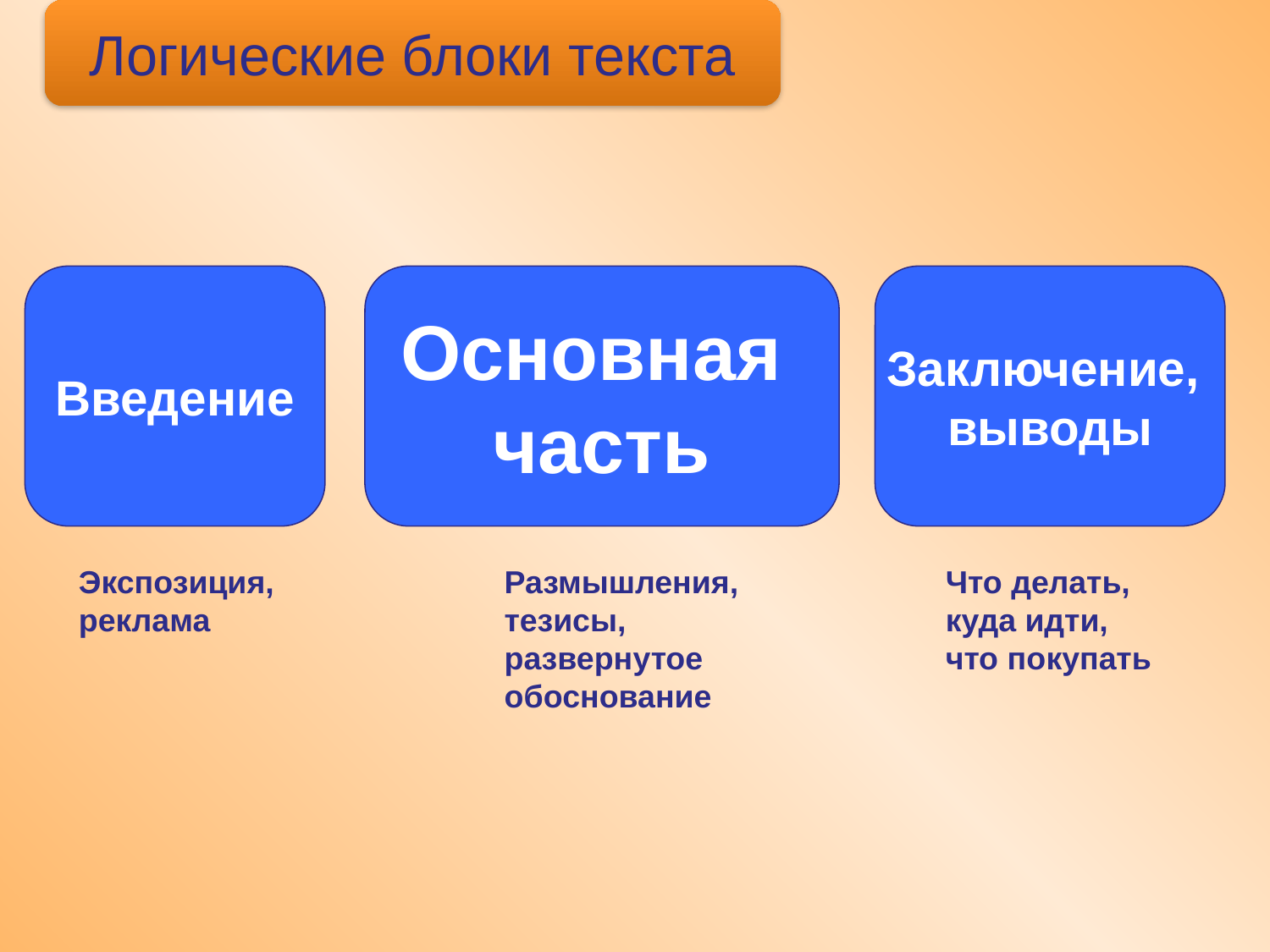

Логические блоки текста
Введение
Основная
часть
Заключение,
выводы
Экспозиция,
реклама
Размышления,
тезисы,
развернутое
обоснование
Что делать,
куда идти,
что покупать